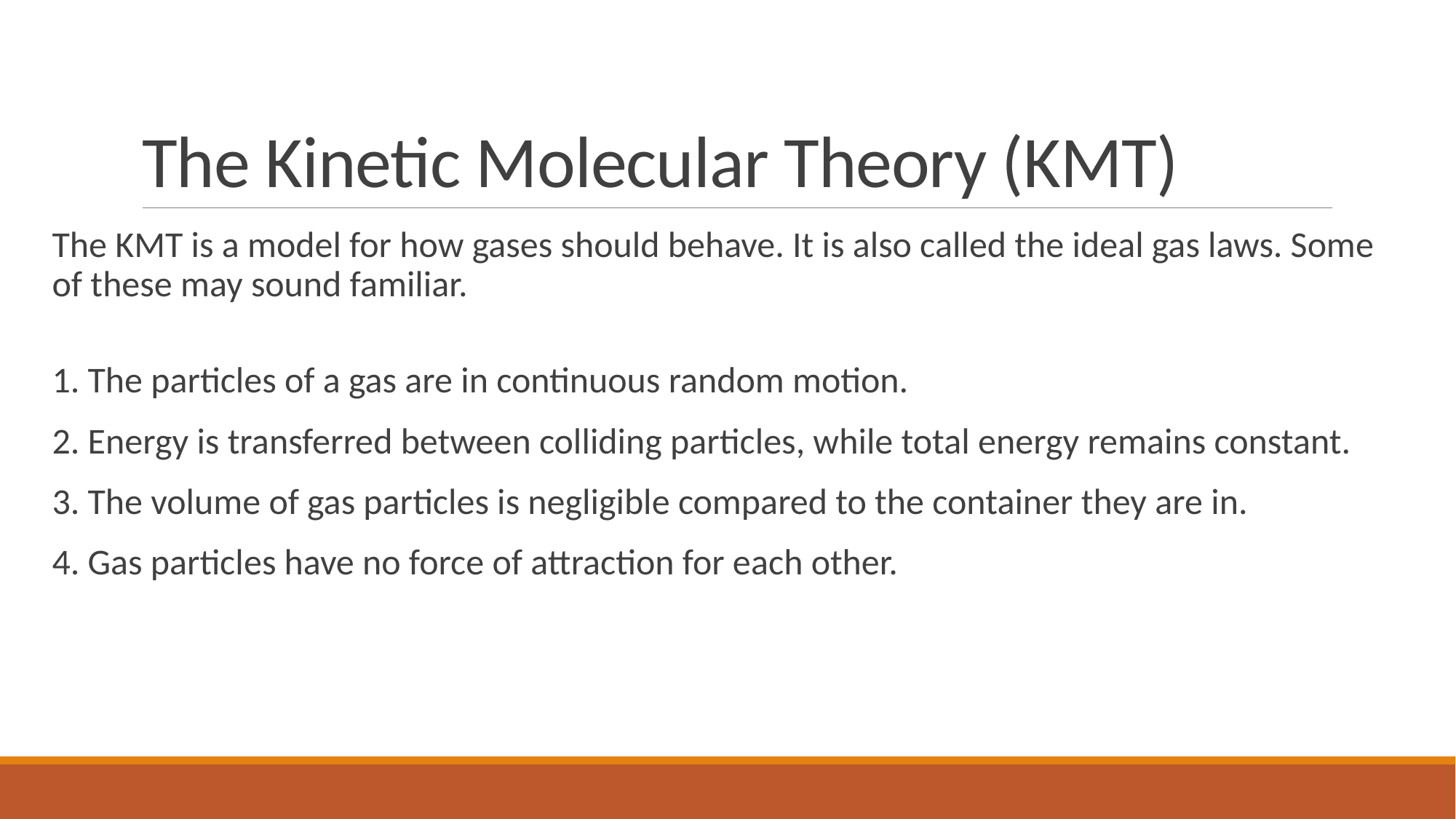

# The Kinetic Molecular Theory (KMT)
The KMT is a model for how gases should behave. It is also called the ideal gas laws. Some of these may sound familiar.

1. The particles of a gas are in continuous random motion.
2. Energy is transferred between colliding particles, while total energy remains constant.
3. The volume of gas particles is negligible compared to the container they are in.
4. Gas particles have no force of attraction for each other.